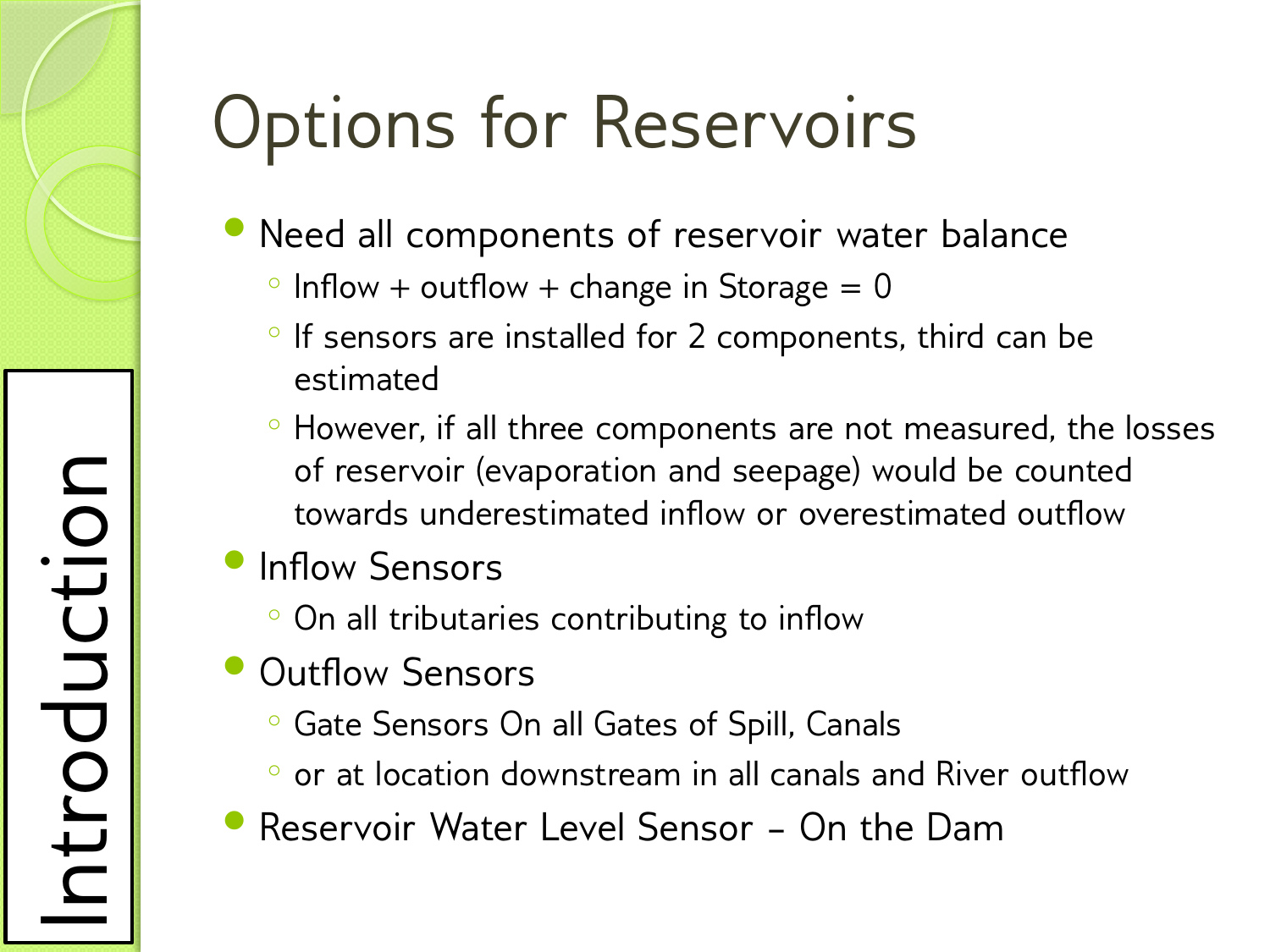

# Options for Reservoirs
Need all components of reservoir water balance
Inflow + outflow + change in Storage = 0
If sensors are installed for 2 components, third can be estimated
However, if all three components are not measured, the losses of reservoir (evaporation and seepage) would be counted towards underestimated inflow or overestimated outflow
Inflow Sensors
On all tributaries contributing to inflow
Outflow Sensors
Gate Sensors On all Gates of Spill, Canals
or at location downstream in all canals and River outflow
Reservoir Water Level Sensor – On the Dam
Introduction